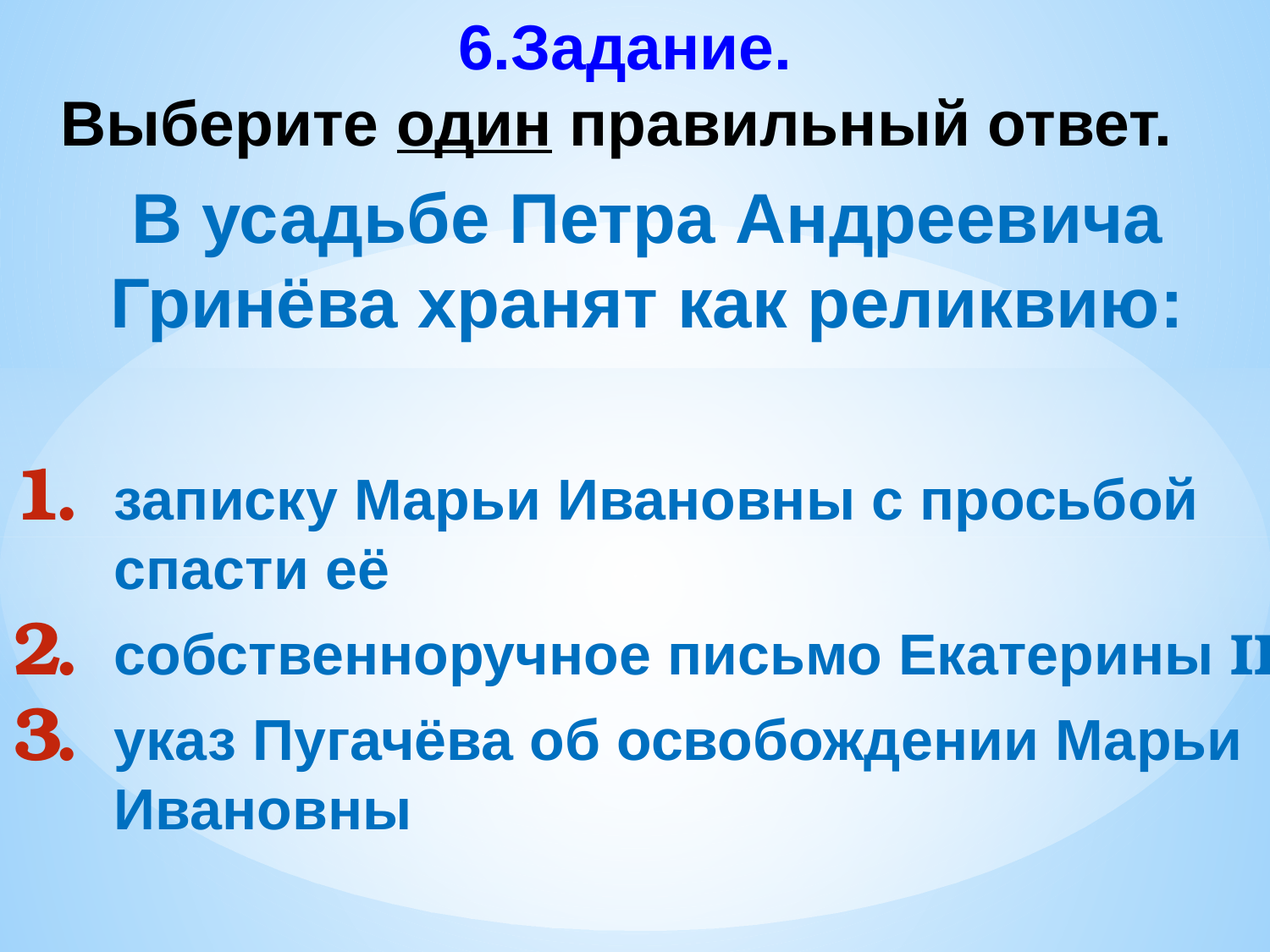

# 6.Задание. Выберите один правильный ответ.
В усадьбе Петра Андреевича Гринёва хранят как реликвию:

записку Марьи Ивановны с просьбой спасти её
собственноручное письмо Екатерины II
указ Пугачёва об освобождении Марьи Ивановны